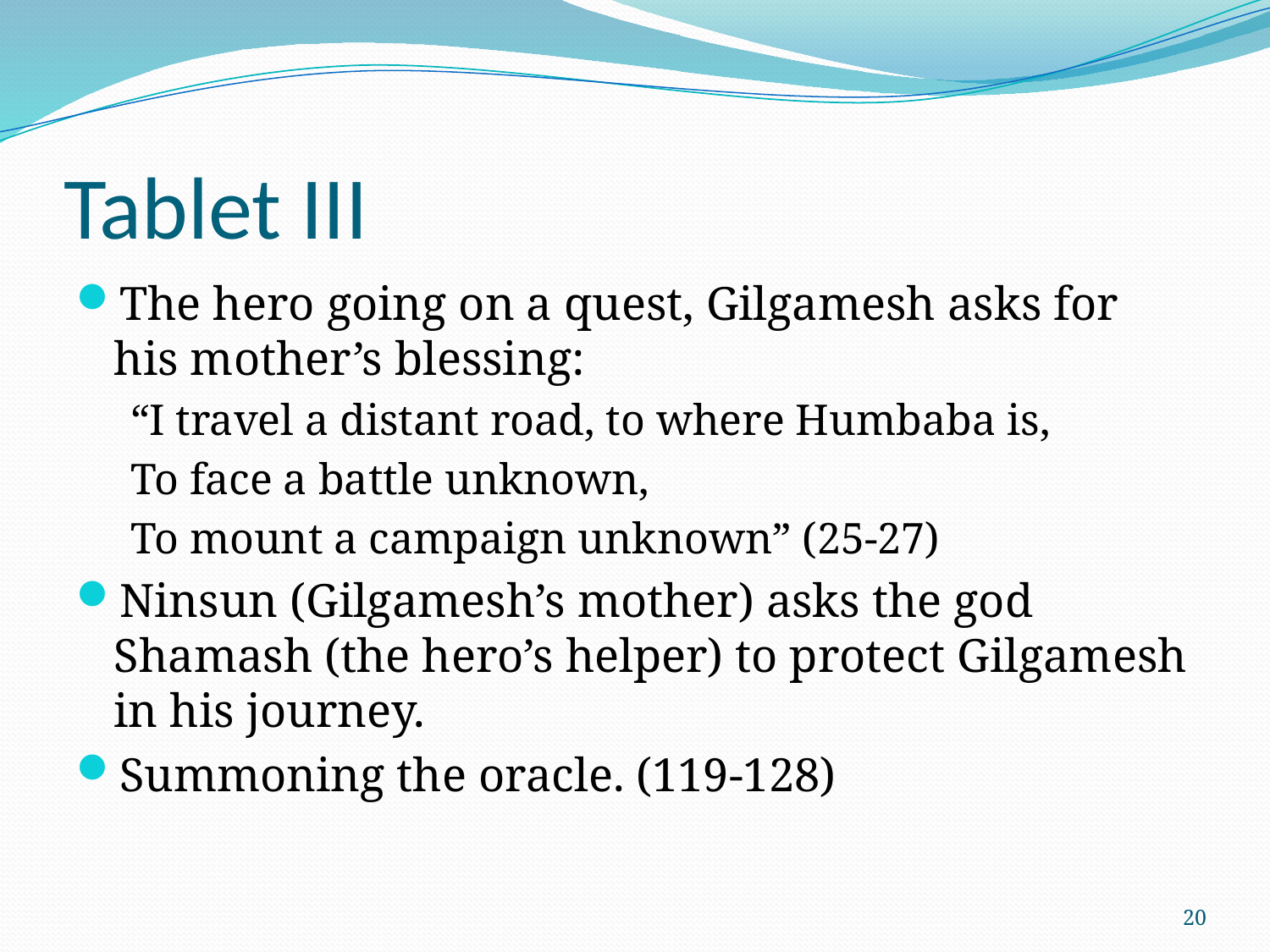

# Tablet III
The hero going on a quest, Gilgamesh asks for his mother’s blessing:
“I travel a distant road, to where Humbaba is,
To face a battle unknown,
To mount a campaign unknown” (25-27)
Ninsun (Gilgamesh’s mother) asks the god Shamash (the hero’s helper) to protect Gilgamesh in his journey.
Summoning the oracle. (119-128)
20